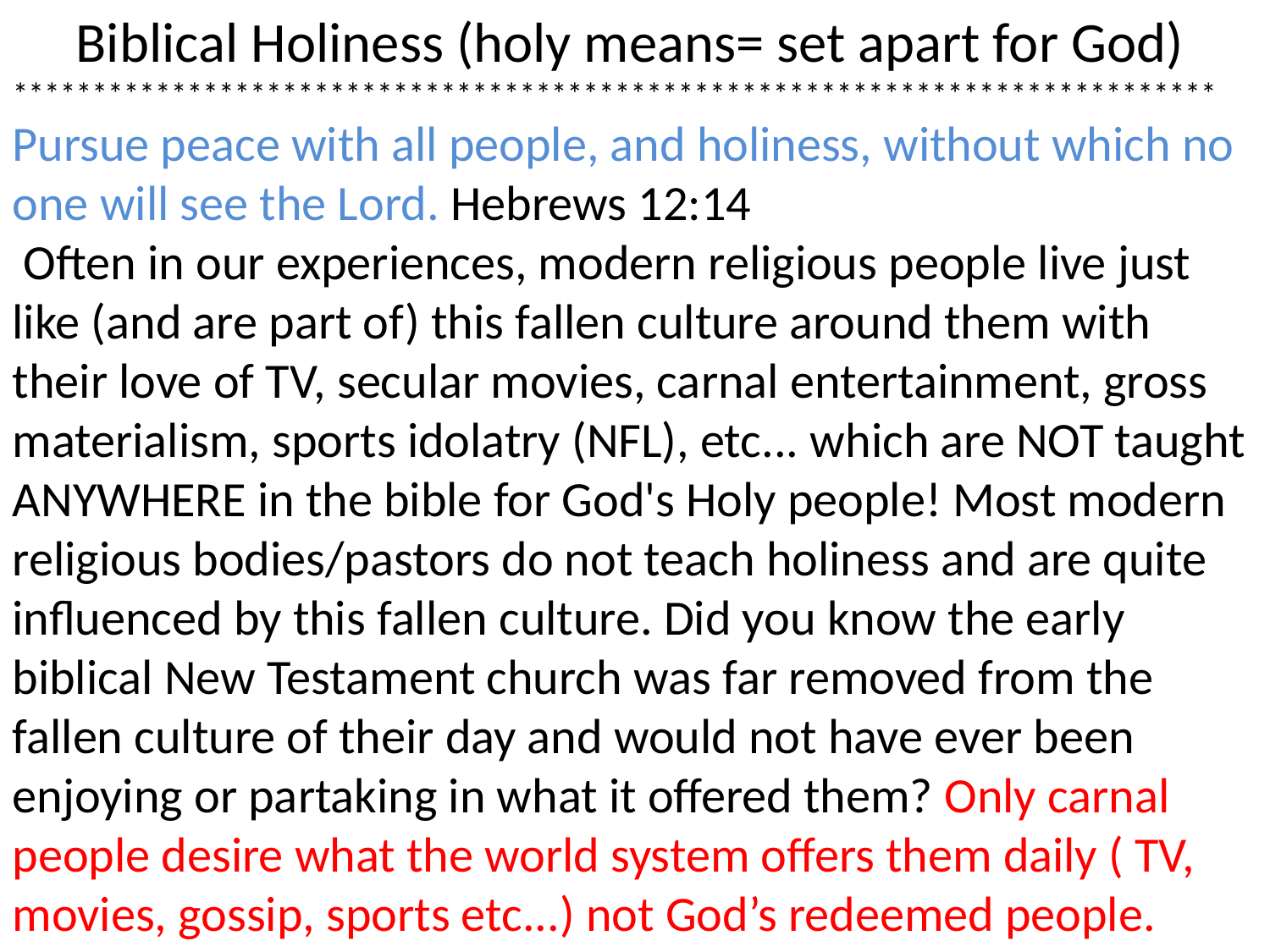

Biblical Holiness (holy means= set apart for God)
****************************************************************************
Pursue peace with all people, and holiness, without which no one will see the Lord. Hebrews 12:14
 Often in our experiences, modern religious people live just like (and are part of) this fallen culture around them with their love of TV, secular movies, carnal entertainment, gross materialism, sports idolatry (NFL), etc... which are NOT taught ANYWHERE in the bible for God's Holy people! Most modern religious bodies/pastors do not teach holiness and are quite influenced by this fallen culture. Did you know the early biblical New Testament church was far removed from the fallen culture of their day and would not have ever been enjoying or partaking in what it offered them? Only carnal people desire what the world system offers them daily ( TV, movies, gossip, sports etc...) not God’s redeemed people.